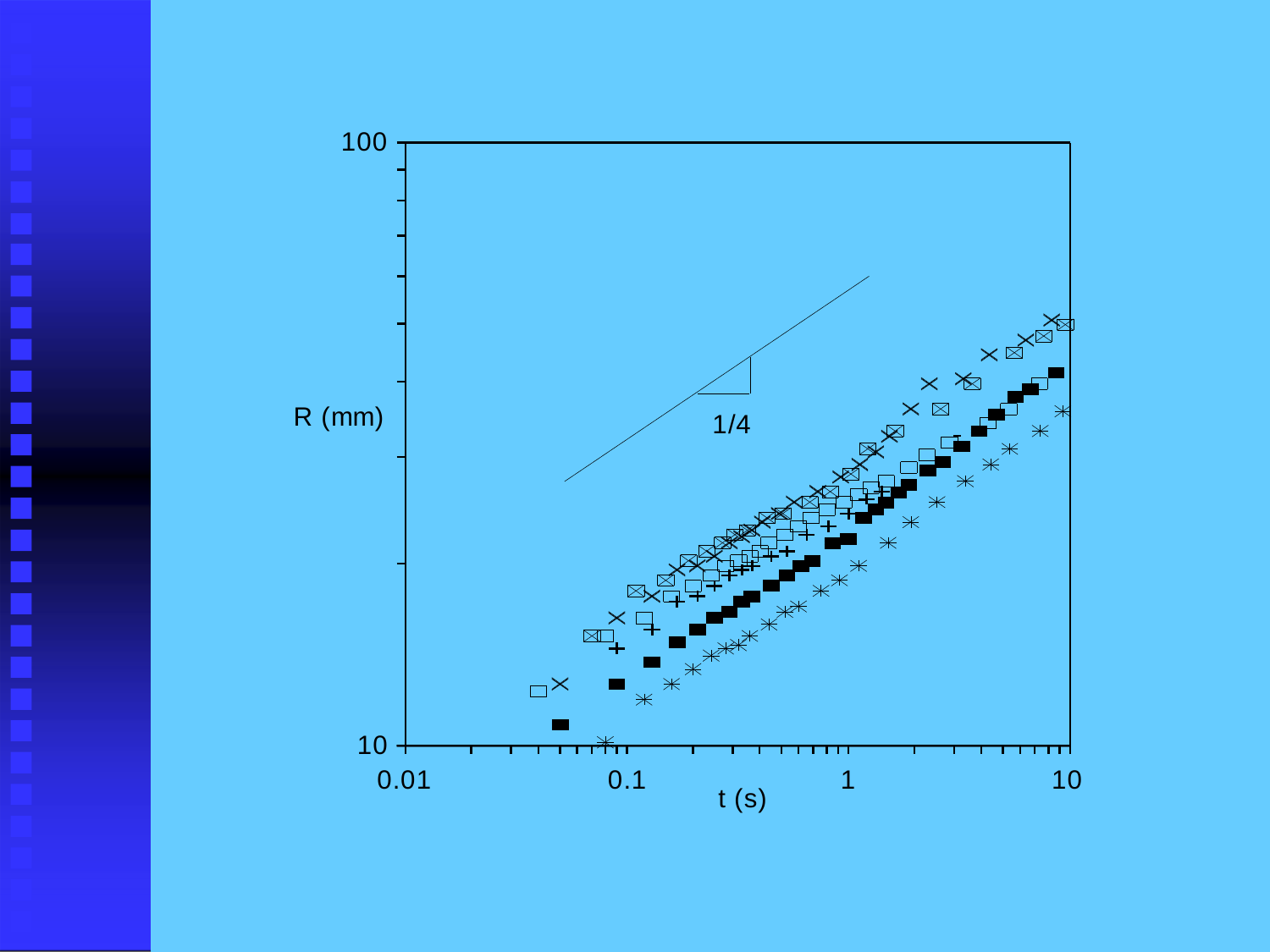

100

R (mm)

1/4

10

0.01
0.1
1
10
t (s)